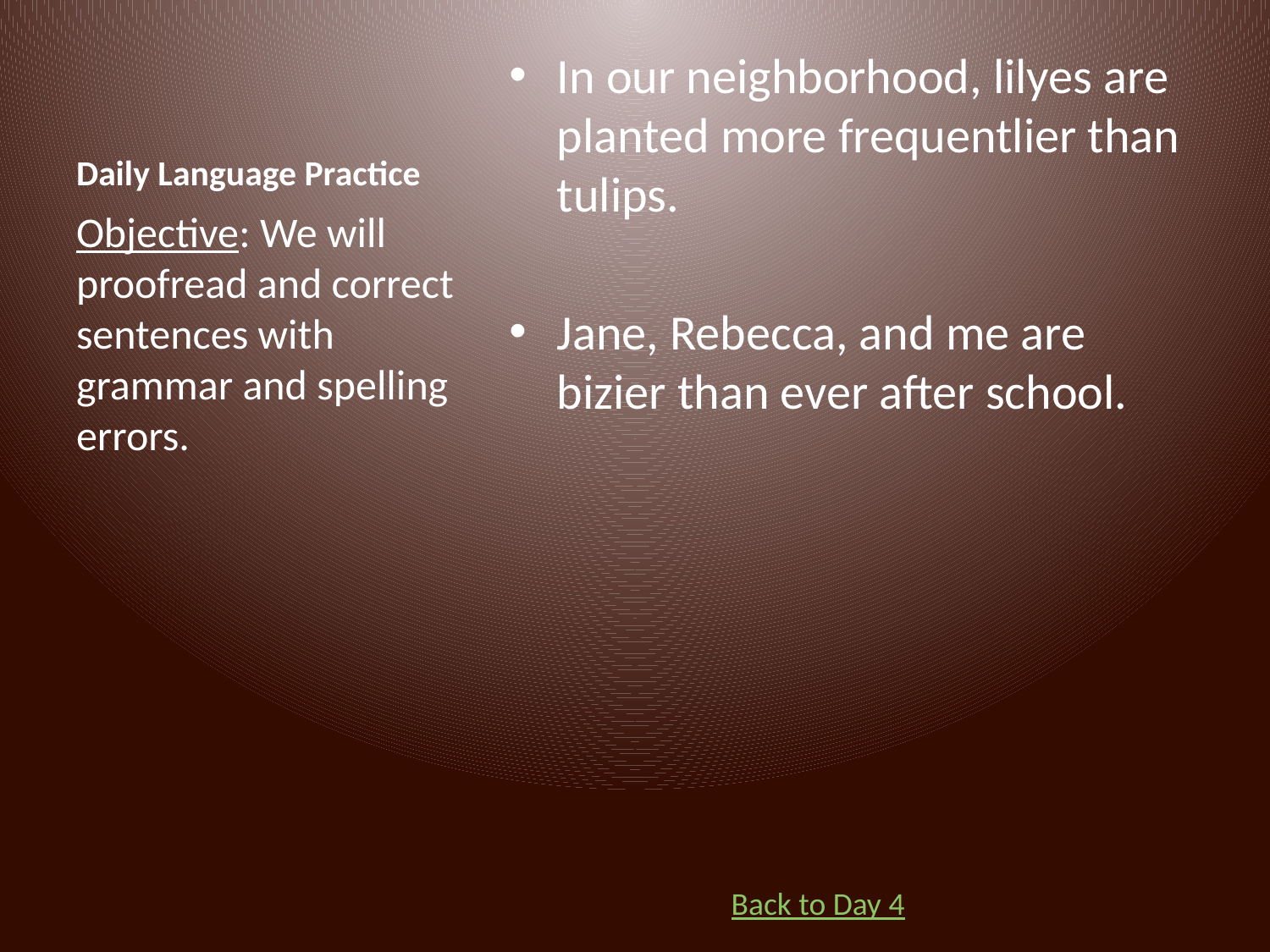

# Daily Language Practice
In our neighborhood, lilyes are planted more frequentlier than tulips.

Jane, Rebecca, and me are bizier than ever after school.
Objective: We will proofread and correct sentences with grammar and spelling errors.

Back to Day 4